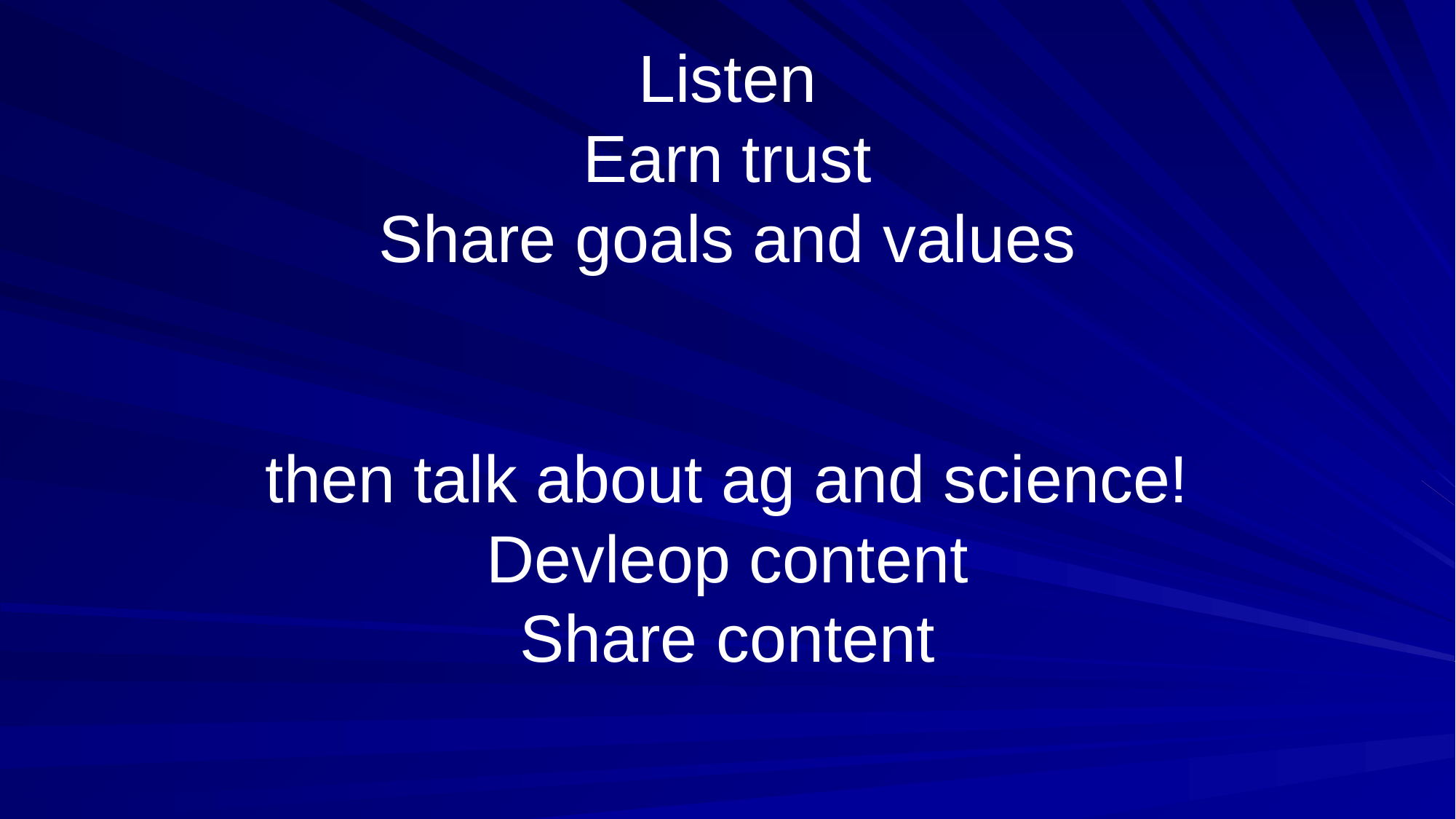

# Listen Earn trust Share goals and values then talk about ag and science! Devleop content Share content